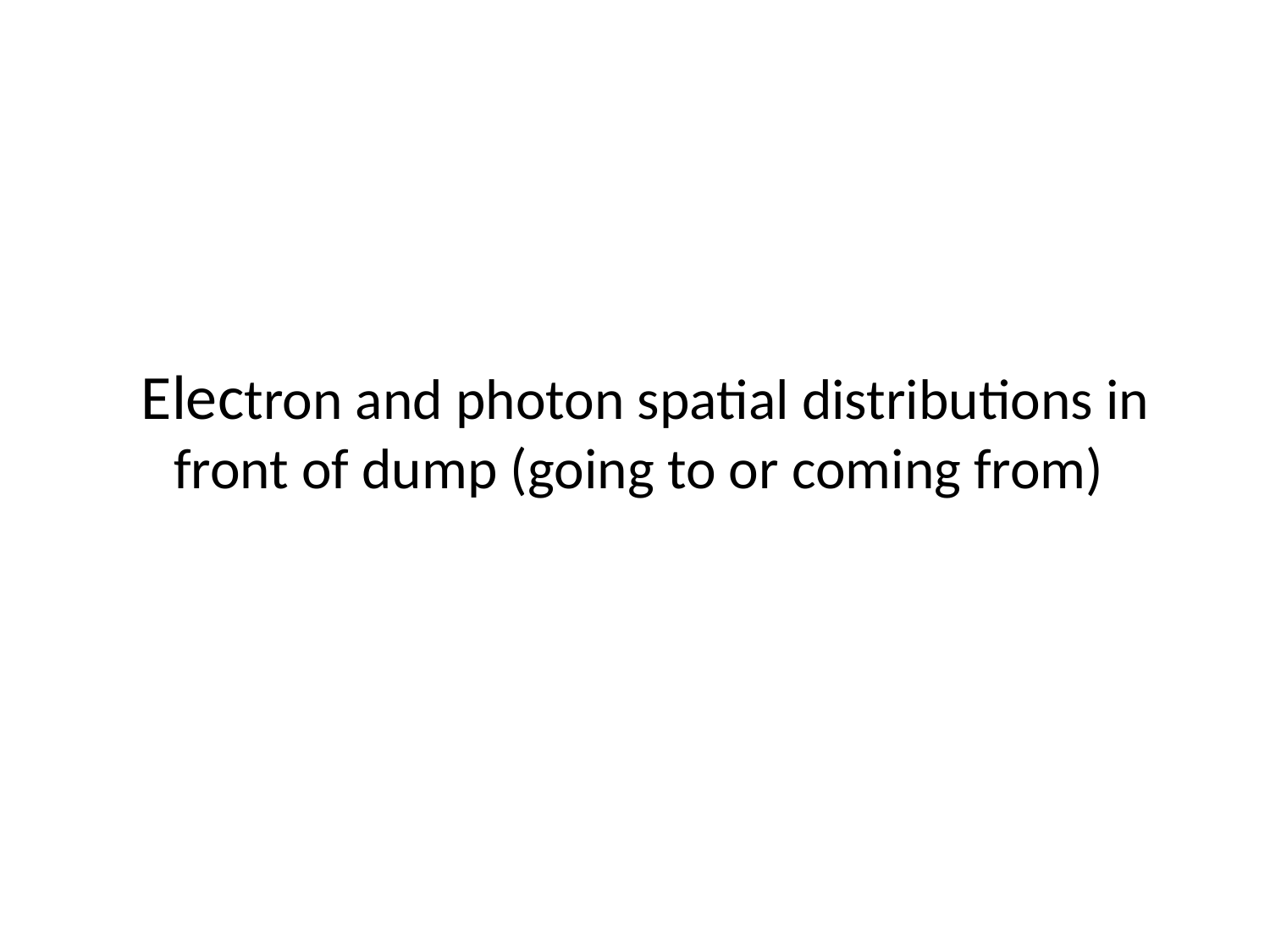

# Electron and photon spatial distributions in front of dump (going to or coming from)